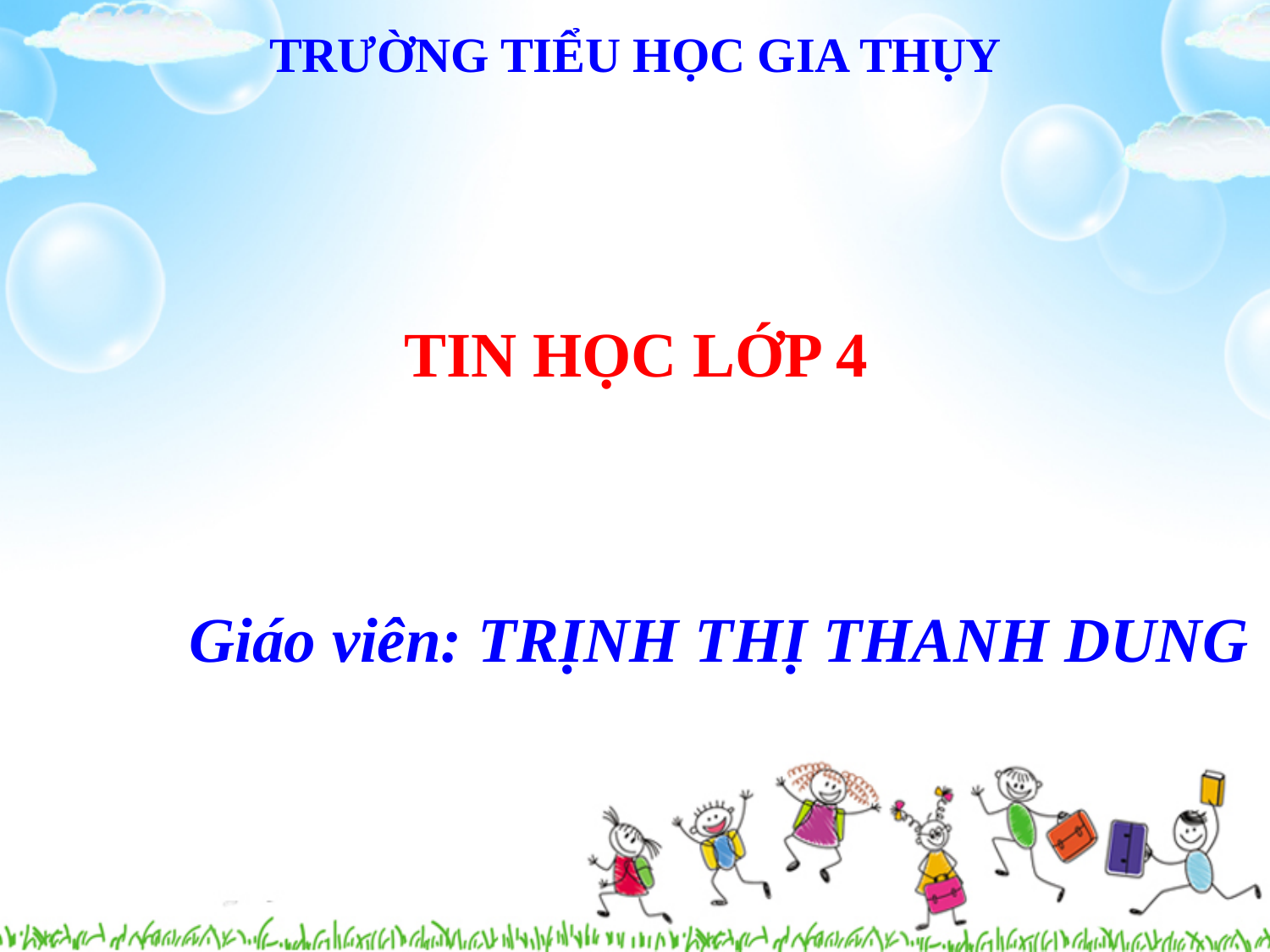

TRƯỜNG TIỂU HỌC GIA THỤY

TIN HỌC LỚP 4
Giáo viên: TRỊNH THỊ THANH DUNG